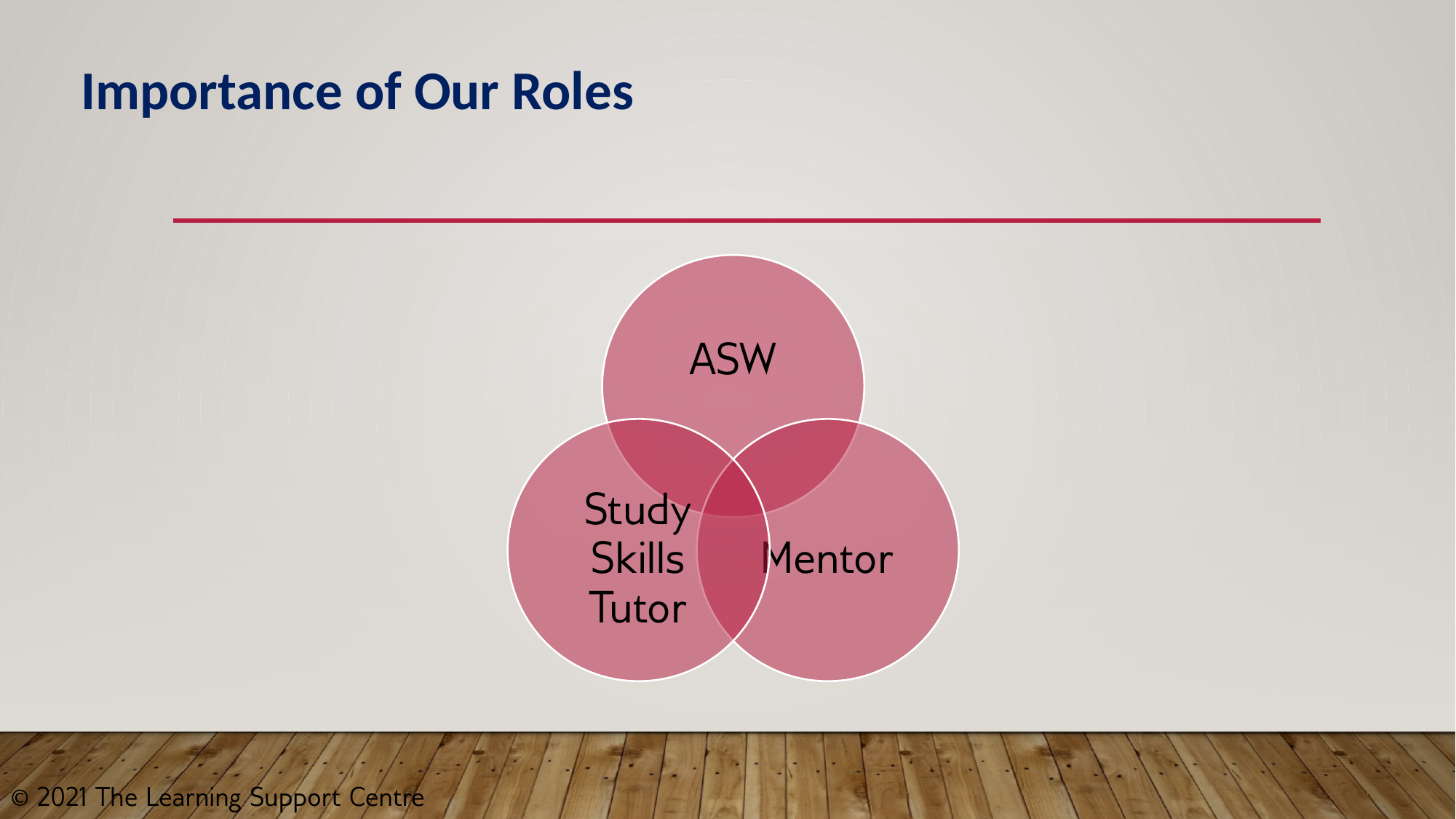

Importance of Our Roles
ASW
Mentor
Study Skills Tutor
© 2021 The Learning Support Centre